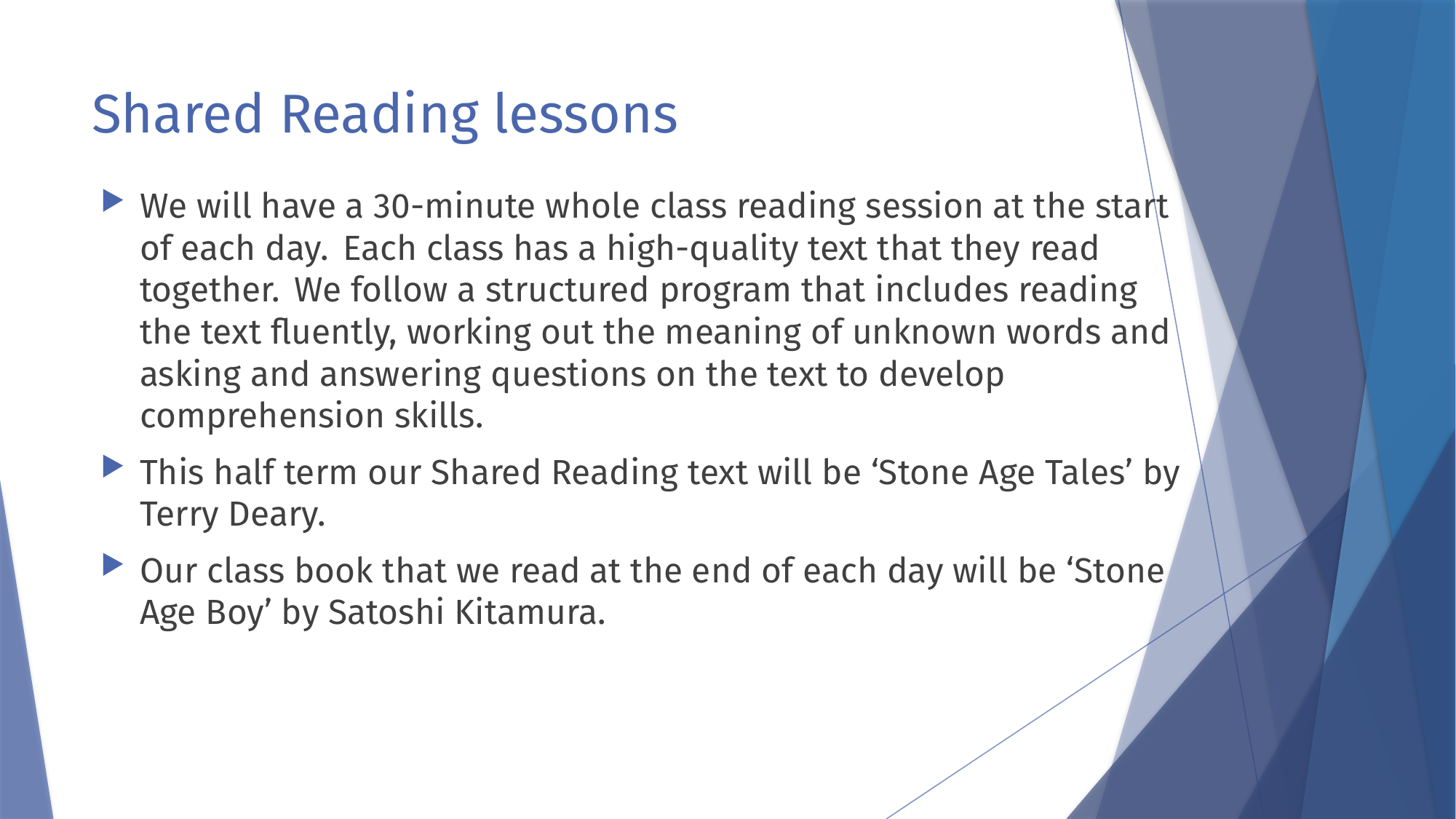

# Shared Reading lessons
We will have a 30-minute whole class reading session at the start of each day.  Each class has a high-quality text that they read together.  We follow a structured program that includes reading the text fluently, working out the meaning of unknown words and asking and answering questions on the text to develop comprehension skills.
This half term our Shared Reading text will be ‘Stone Age Tales’ by Terry Deary.
Our class book that we read at the end of each day will be ‘Stone Age Boy’ by Satoshi Kitamura.